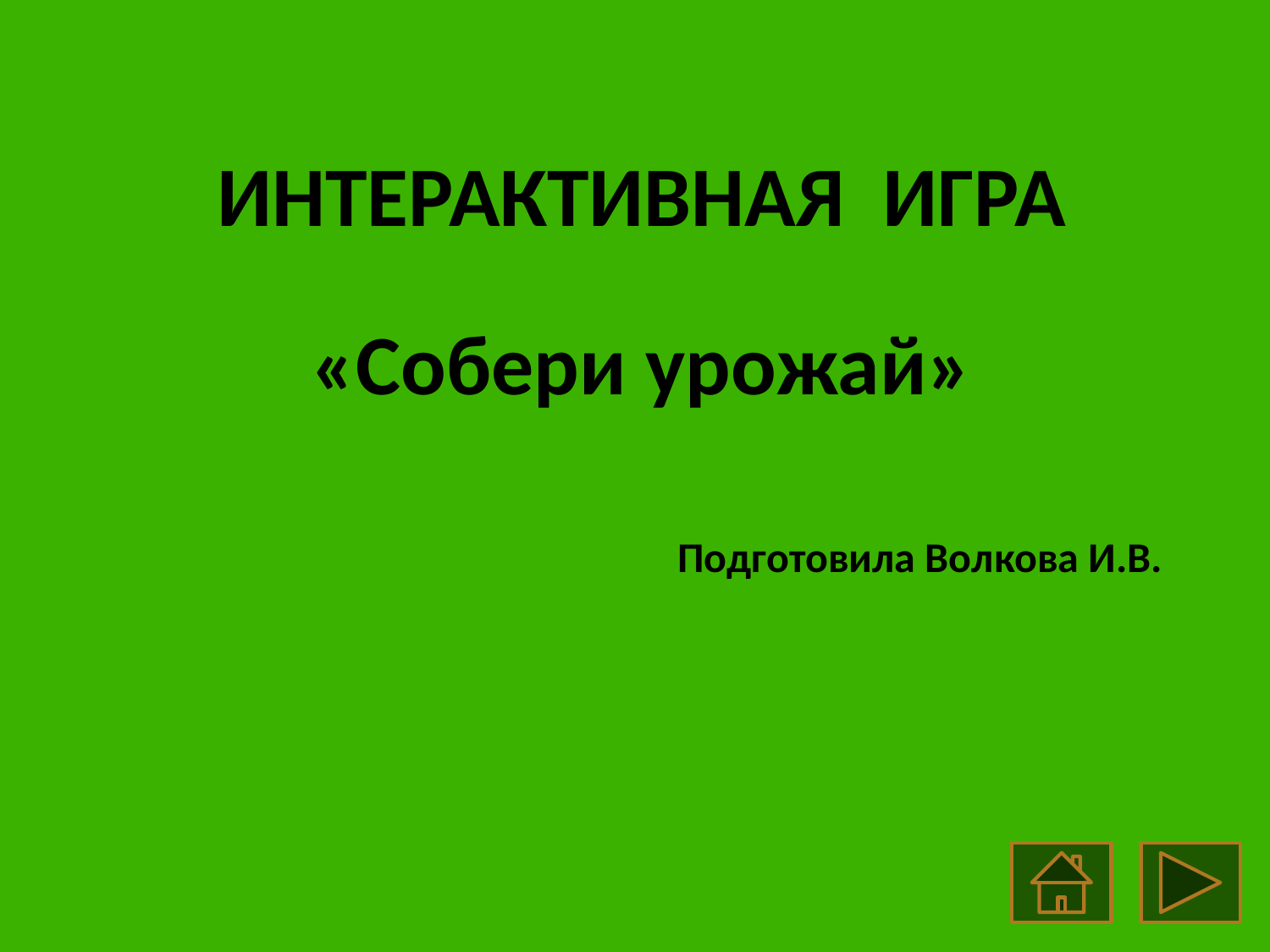

|  |
| --- |
ИНТЕРАКТИВНАЯ  ИГРА
«Собери урожай»

Подготовила Волкова И.В.